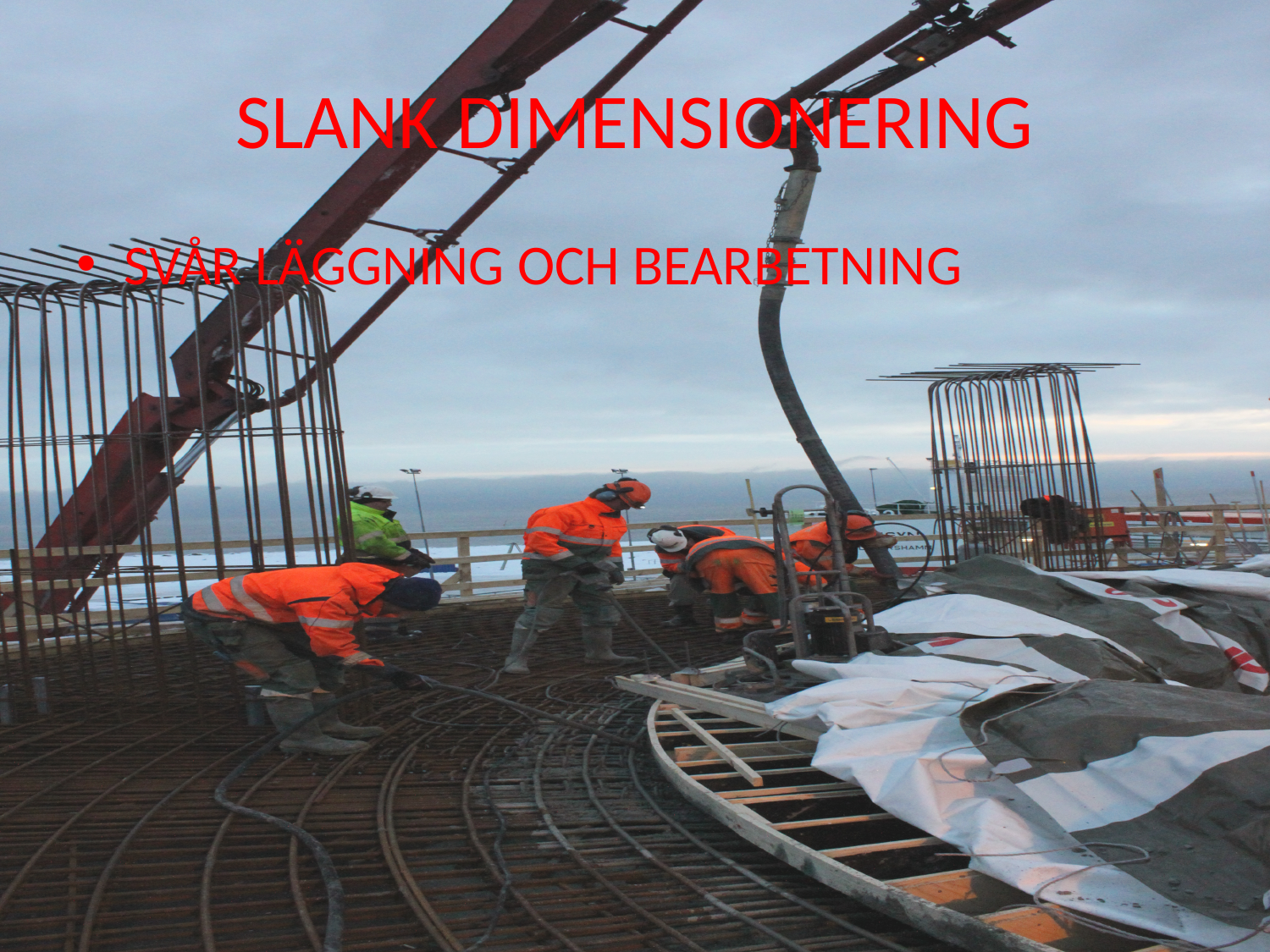

# SLANK DIMENSIONERING
SVÅR LÄGGNING OCH BEARBETNING